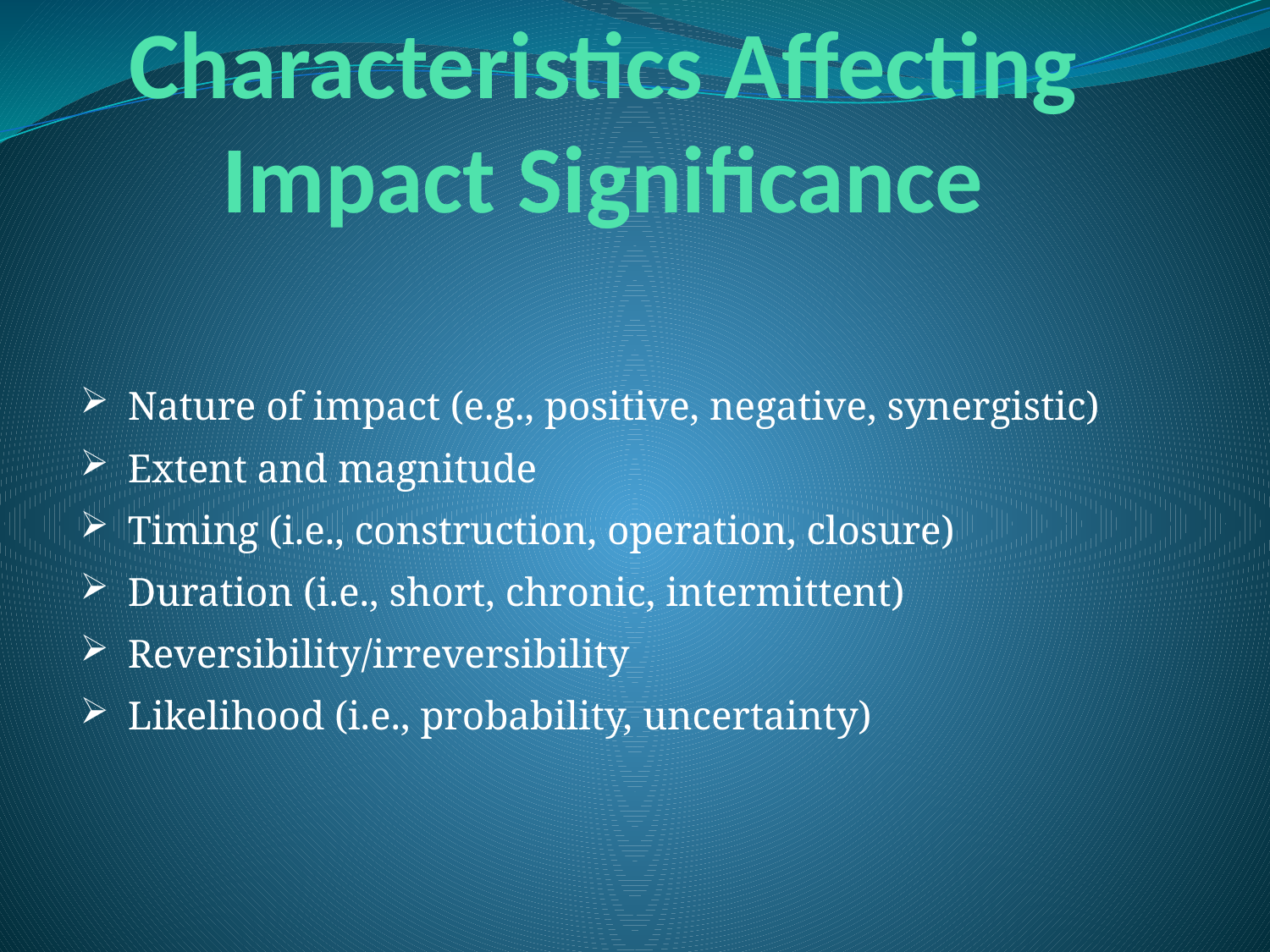

# Characteristics Affecting Impact Significance
Nature of impact (e.g., positive, negative, synergistic)
Extent and magnitude
Timing (i.e., construction, operation, closure)
Duration (i.e., short, chronic, intermittent)
Reversibility/irreversibility
Likelihood (i.e., probability, uncertainty)